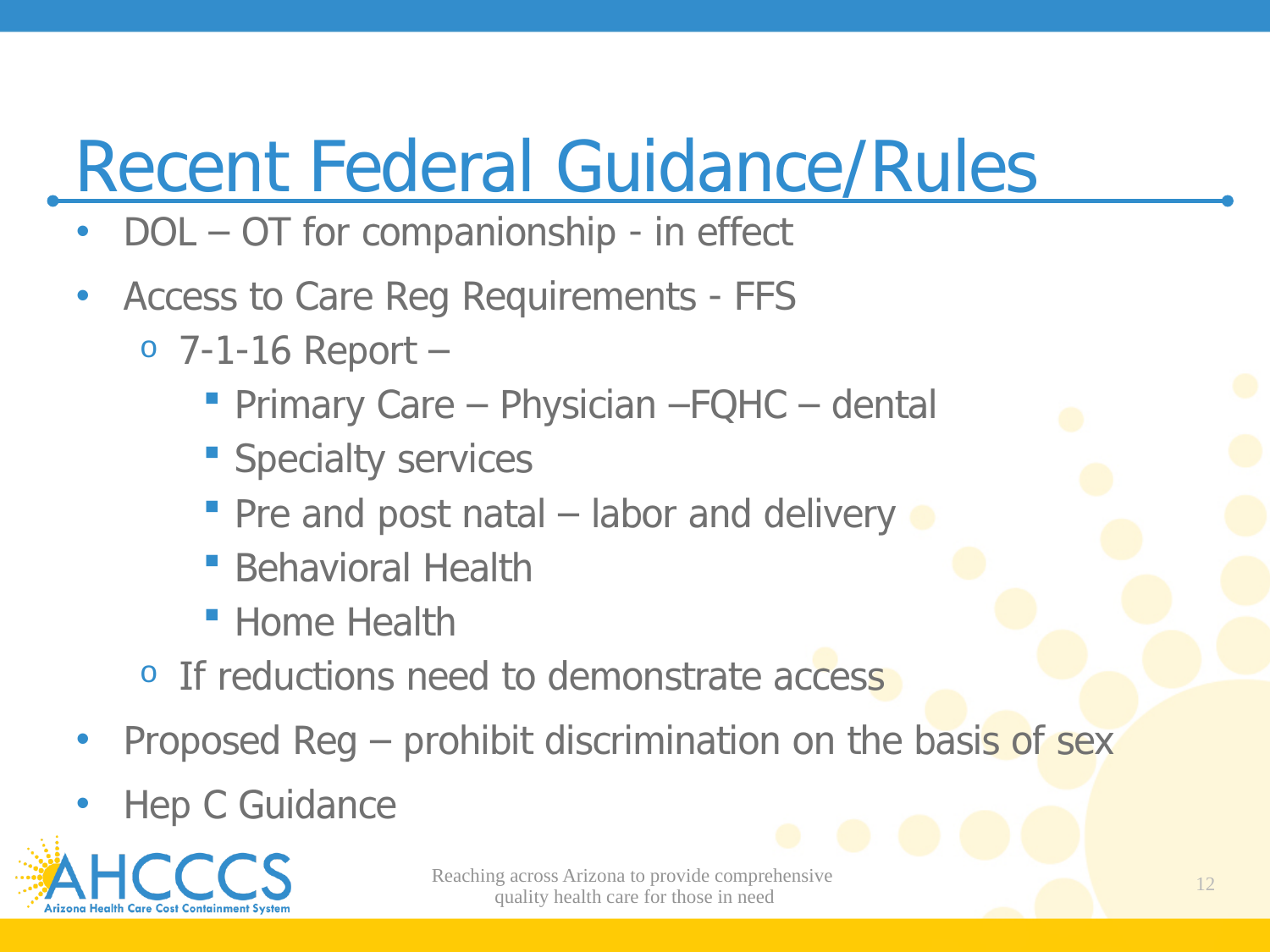

# Recent Federal Guidance/Rules
DOL – OT for companionship - in effect
Access to Care Reg Requirements - FFS
7-1-16 Report –
Primary Care – Physician –FQHC – dental
Specialty services
Pre and post natal – labor and delivery
Behavioral Health
Home Health
If reductions need to demonstrate access
Proposed Reg – prohibit discrimination on the basis of sex
Hep C Guidance

Reaching across Arizona to provide comprehensive
quality health care for those in need
12